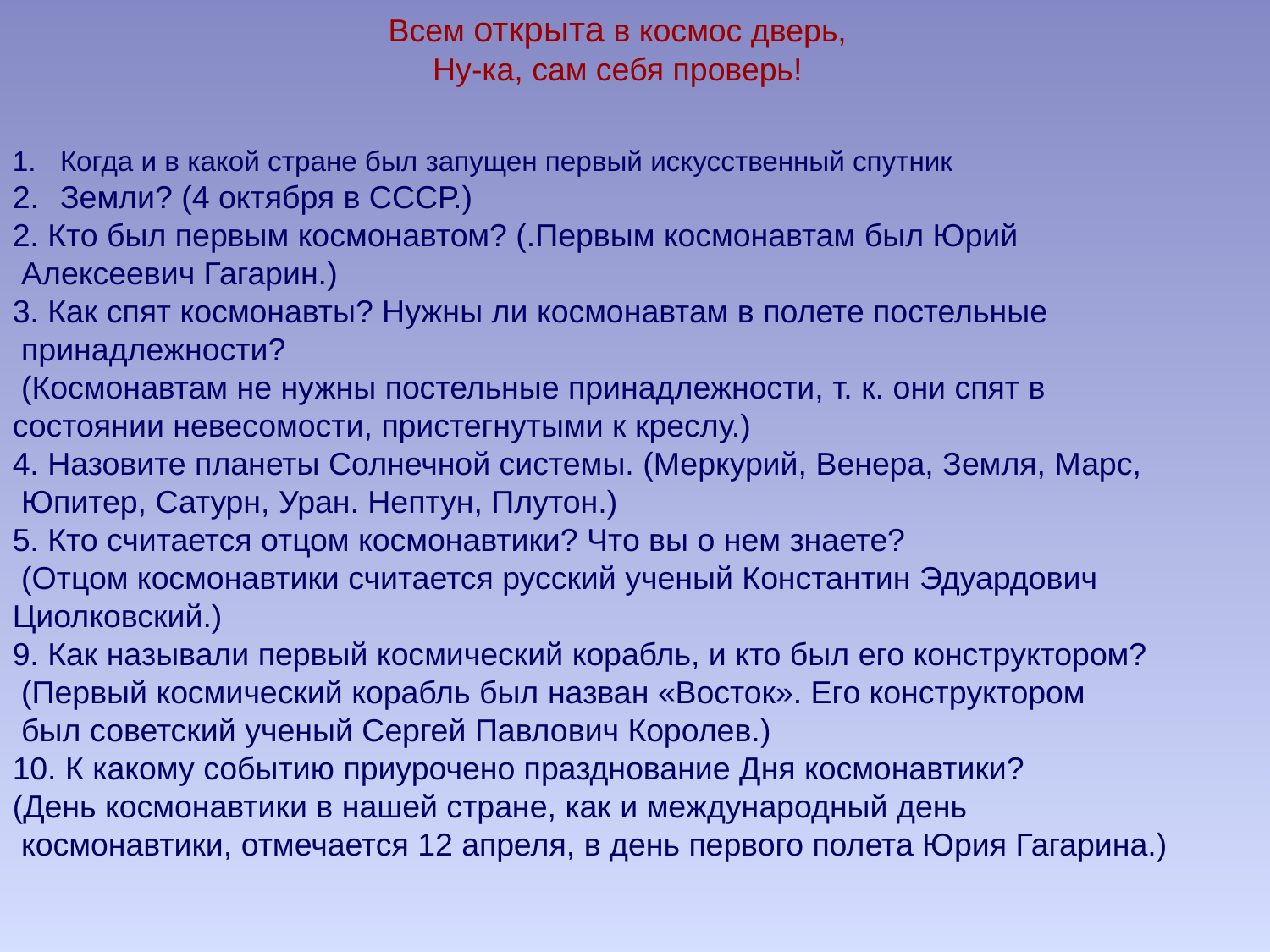

Всем открыта в космос дверь,
Ну-ка, сам себя проверь!
Когда и в какой стране был запущен первый искусственный спутник
Земли? (4 октября в СССР.)
2. Кто был первым космонавтом? (.Первым космонавтам был Юрий
 Алексеевич Гагарин.)
3. Как спят космонавты? Нужны ли космонавтам в полете постельные
 принадлежности?
 (Космонавтам не нужны постельные принадлежности, т. к. они спят в
состоянии невесомости, пристегнутыми к креслу.)
4. Назовите планеты Солнечной системы. (Меркурий, Венера, Земля, Марс,
 Юпитер, Сатурн, Уран. Нептун, Плутон.)
5. Кто считается отцом космонавтики? Что вы о нем знаете?
 (Отцом космонавтики считается русский ученый Константин Эдуардович
Циолковский.)
9. Как называли первый космический корабль, и кто был его конструктором?
 (Первый космический корабль был назван «Восток». Его конструктором
 был советский ученый Сергей Павлович Королев.)
10. К какому событию приурочено празднование Дня космонавтики?
(День космонавтики в нашей стране, как и международный день
 космонавтики, отмечается 12 апреля, в день первого полета Юрия Гагарина.)